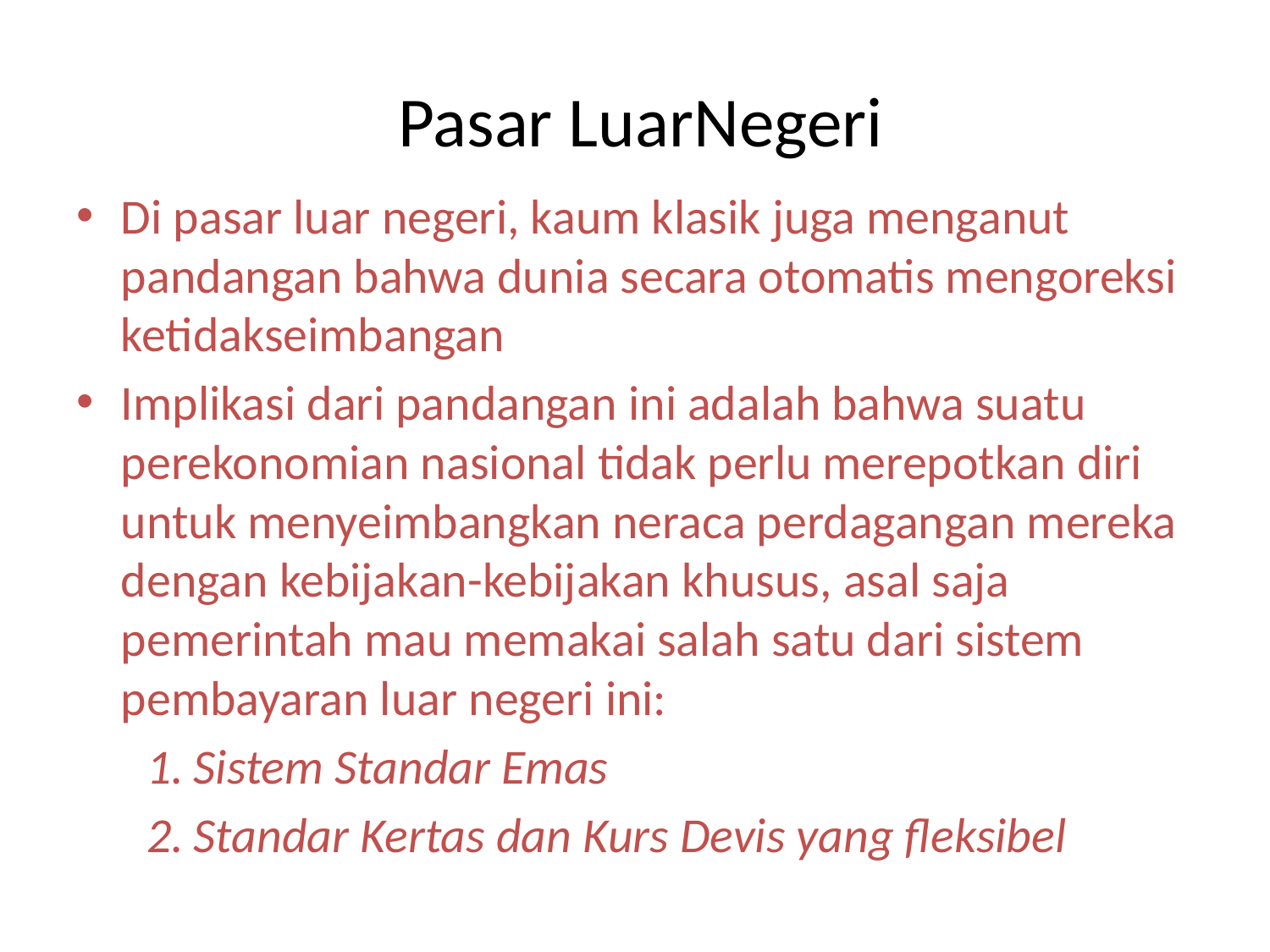

# Pasar LuarNegeri
Di pasar luar negeri, kaum klasik juga menganut pandangan bahwa dunia secara otomatis mengoreksi ketidakseimbangan
Implikasi dari pandangan ini adalah bahwa suatu perekonomian nasional tidak perlu merepotkan diri untuk menyeimbangkan neraca perdagangan mereka dengan kebijakan-kebijakan khusus, asal saja pemerintah mau memakai salah satu dari sistem pembayaran luar negeri ini:
Sistem Standar Emas
Standar Kertas dan Kurs Devis yang fleksibel